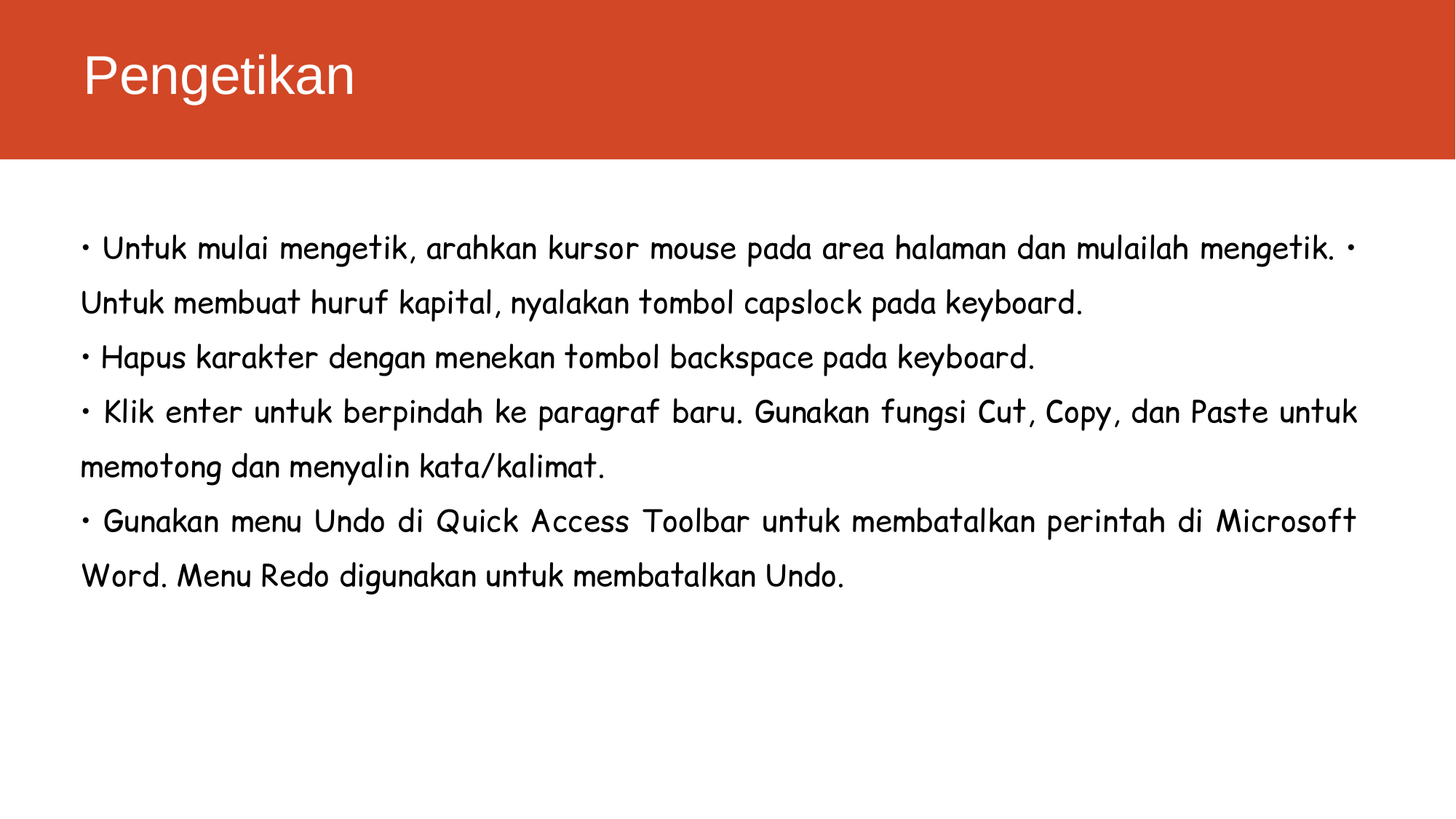

# Pengetikan
• Untuk mulai mengetik, arahkan kursor mouse pada area halaman dan mulailah mengetik. • Untuk membuat huruf kapital, nyalakan tombol capslock pada keyboard.
• Hapus karakter dengan menekan tombol backspace pada keyboard.
• Klik enter untuk berpindah ke paragraf baru. Gunakan fungsi Cut, Copy, dan Paste untuk memotong dan menyalin kata/kalimat.
• Gunakan menu Undo di Quick Access Toolbar untuk membatalkan perintah di Microsoft Word. Menu Redo digunakan untuk membatalkan Undo.